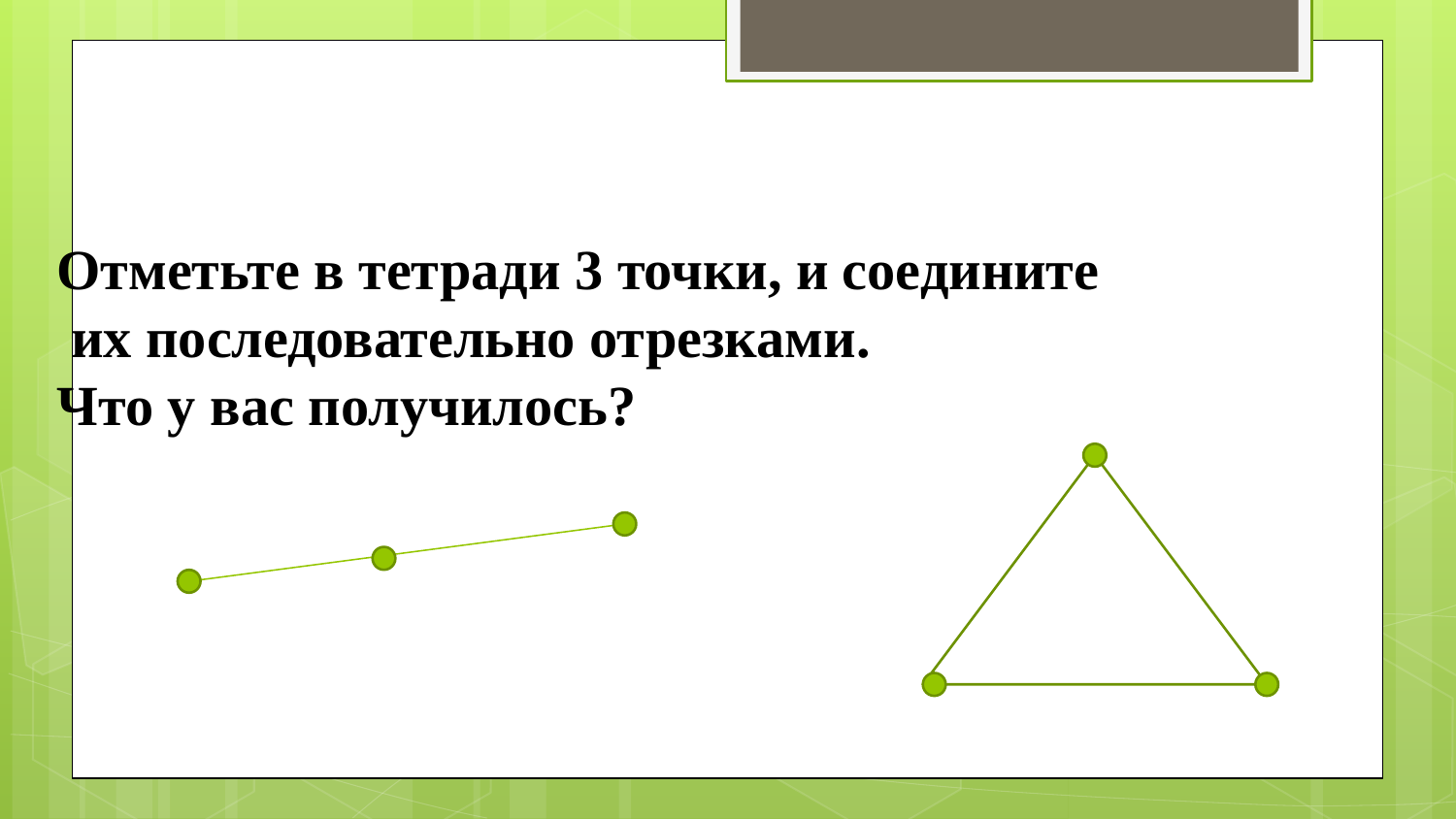

Отметьте в тетради 3 точки, и соедините
 их последовательно отрезками.
Что у вас получилось?